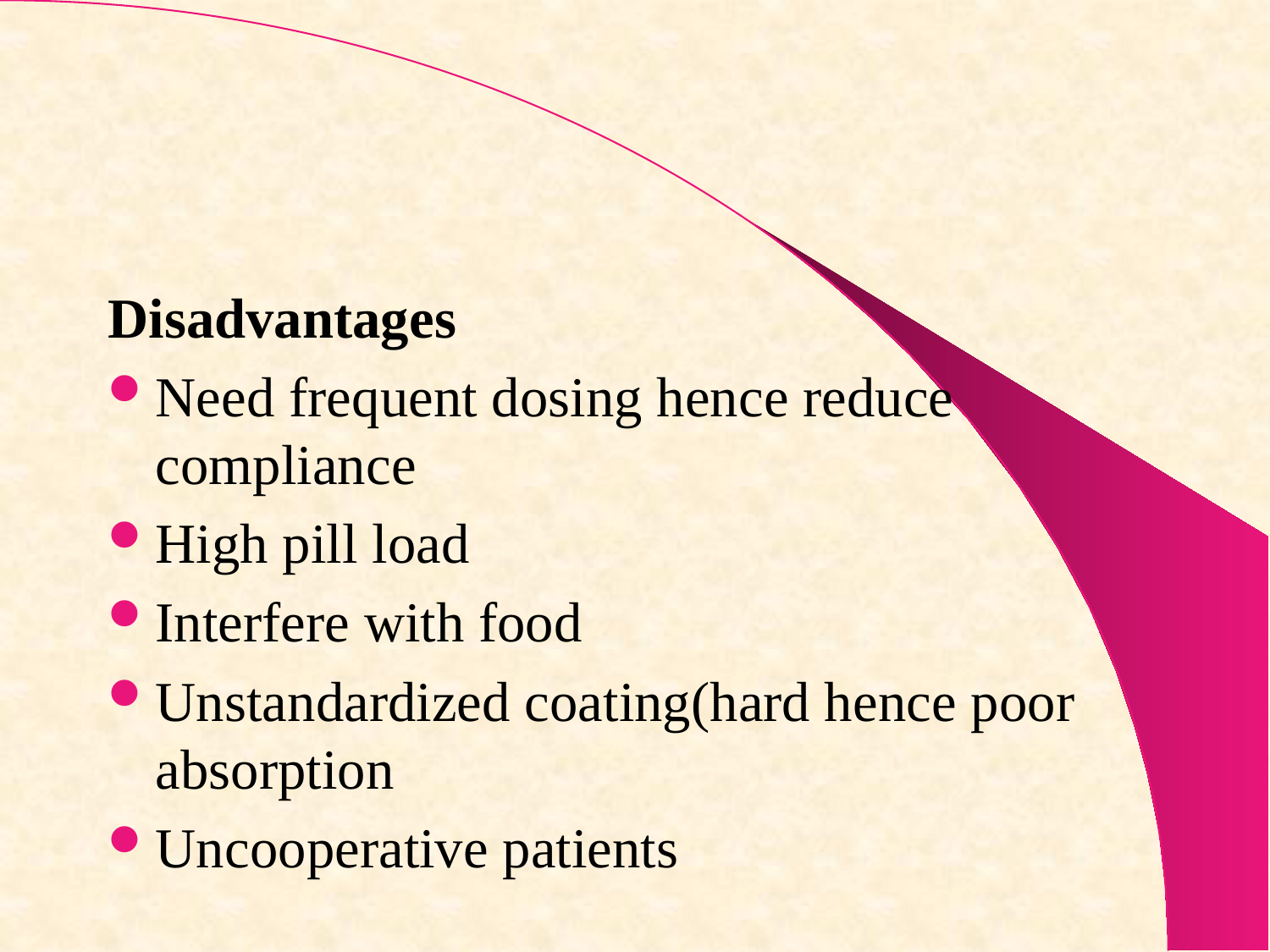

Disadvantages
Need frequent dosing hence reduce compliance
High pill load
Interfere with food
Unstandardized coating(hard hence poor absorption
Uncooperative patients